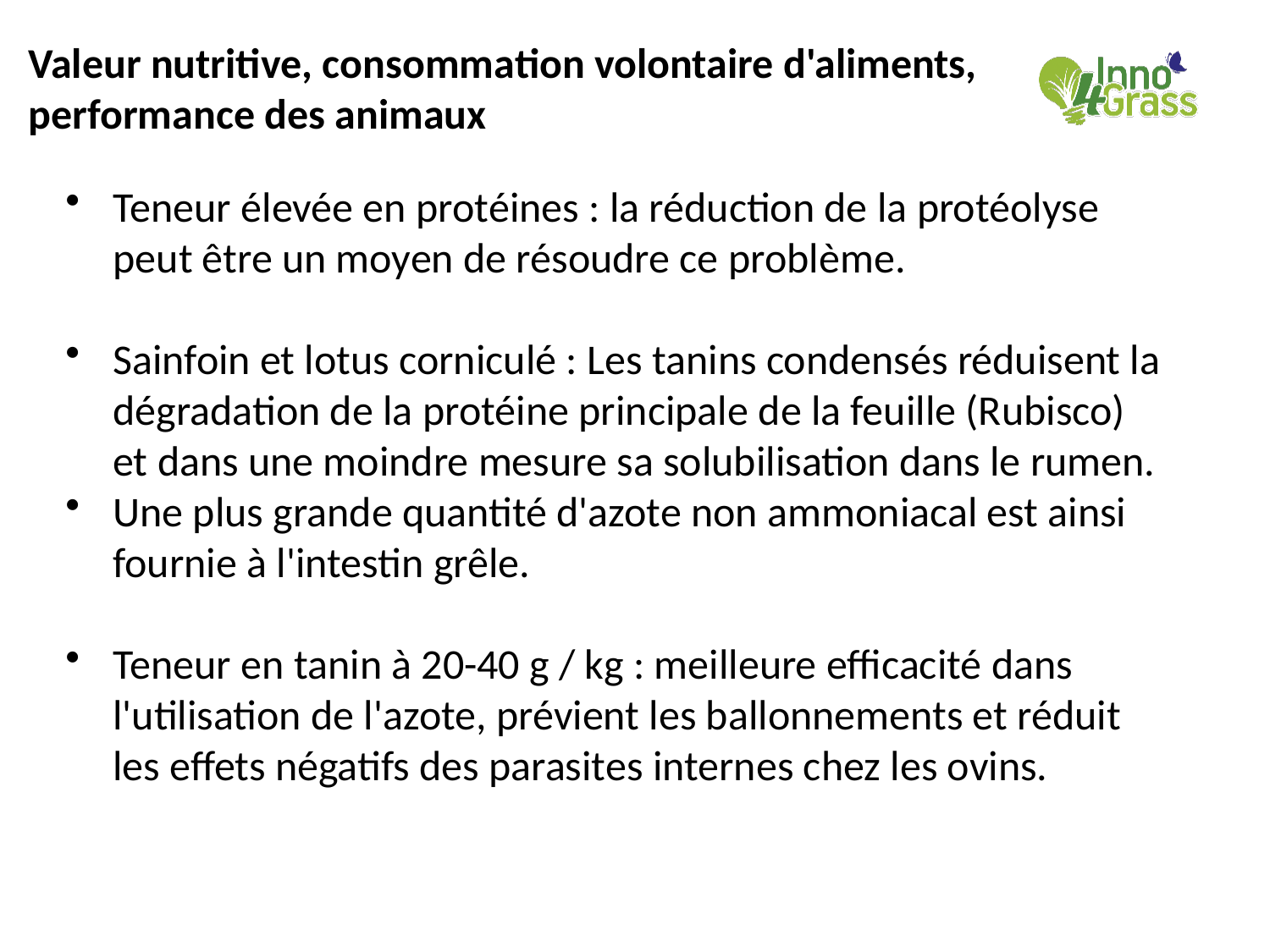

#
Valeur nutritive, consommation volontaire d'aliments, performance des animaux
Teneur élevée en protéines : la réduction de la protéolyse peut être un moyen de résoudre ce problème.

Sainfoin et lotus corniculé : Les tanins condensés réduisent la dégradation de la protéine principale de la feuille (Rubisco) et dans une moindre mesure sa solubilisation dans le rumen.
Une plus grande quantité d'azote non ammoniacal est ainsi fournie à l'intestin grêle.

Teneur en tanin à 20-40 g / kg : meilleure efficacité dans l'utilisation de l'azote, prévient les ballonnements et réduit les effets négatifs des parasites internes chez les ovins.